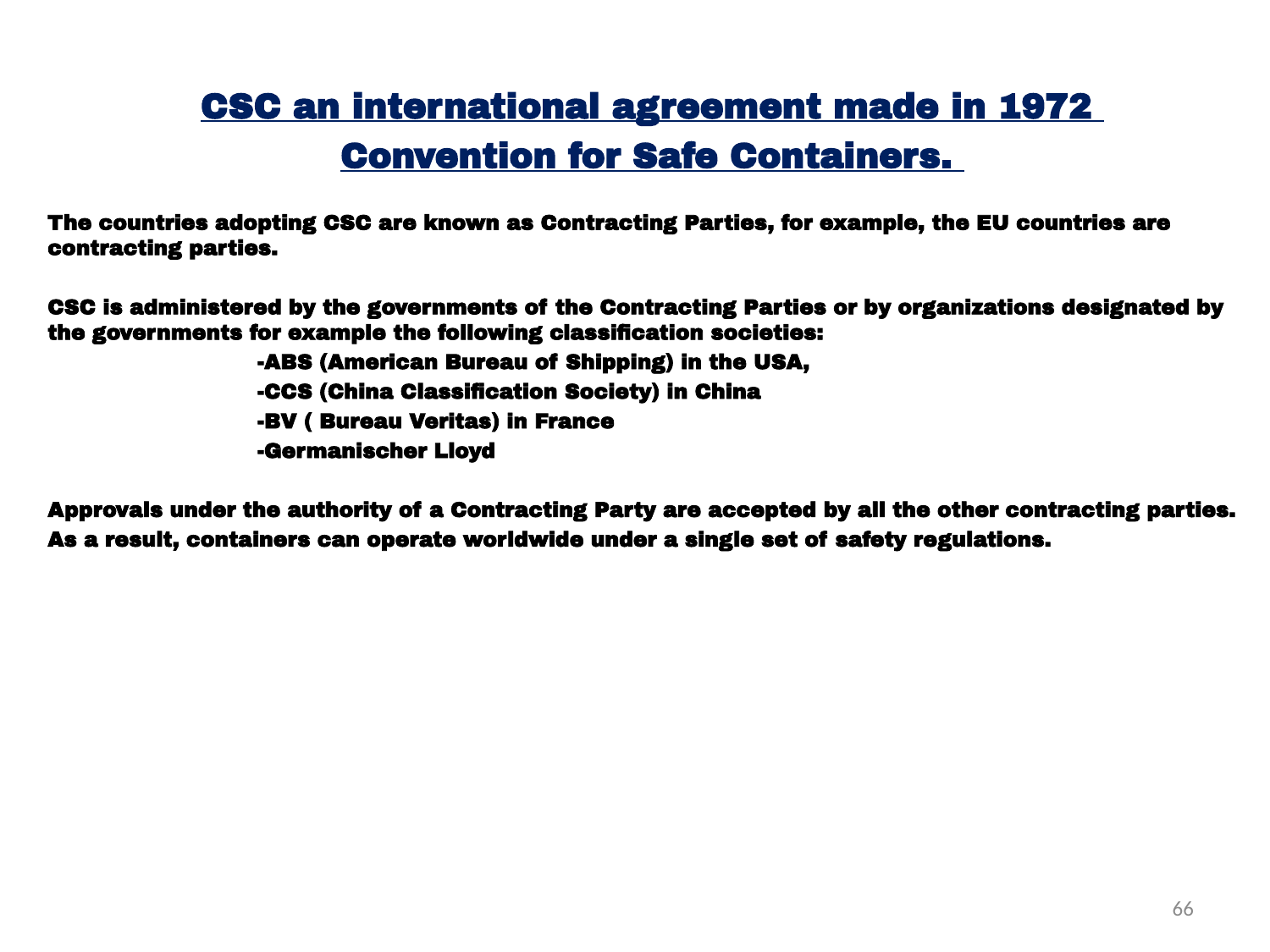

CSC an international agreement made in 1972
Convention for Safe Containers.

The countries adopting CSC are known as Contracting Parties, for example, the EU countries are contracting parties.

CSC is administered by the governments of the Contracting Parties or by organizations designated by the governments for example the following classification societies:
                              -ABS (American Bureau of Shipping) in the USA,
                              -CCS (China Classification Society) in China
                              -BV ( Bureau Veritas) in France
                              -Germanischer Lloyd

Approvals under the authority of a Contracting Party are accepted by all the other contracting parties.
As a result, containers can operate worldwide under a single set of safety regulations.
66